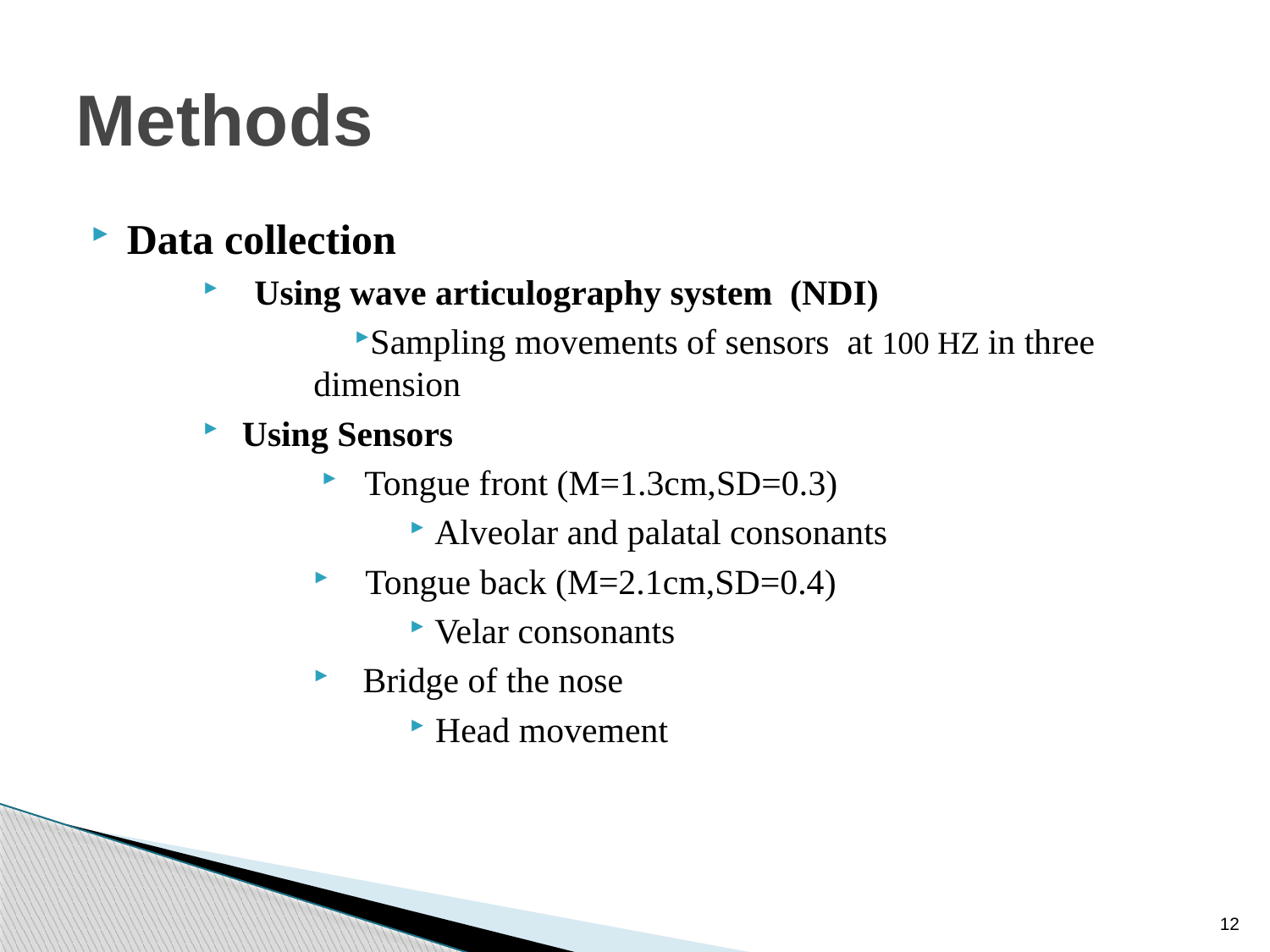

# Methods
Data collection
    Using wave articulography system  (NDI)
Sampling movements of sensors  at 100 HZ in three     dimension
Using Sensors
   Tongue front (M=1.3cm,SD=0.3)
 Alveolar and palatal consonants
    Tongue back (M=2.1cm,SD=0.4)
 Velar consonants
Bridge of the nose
 Head movement

12